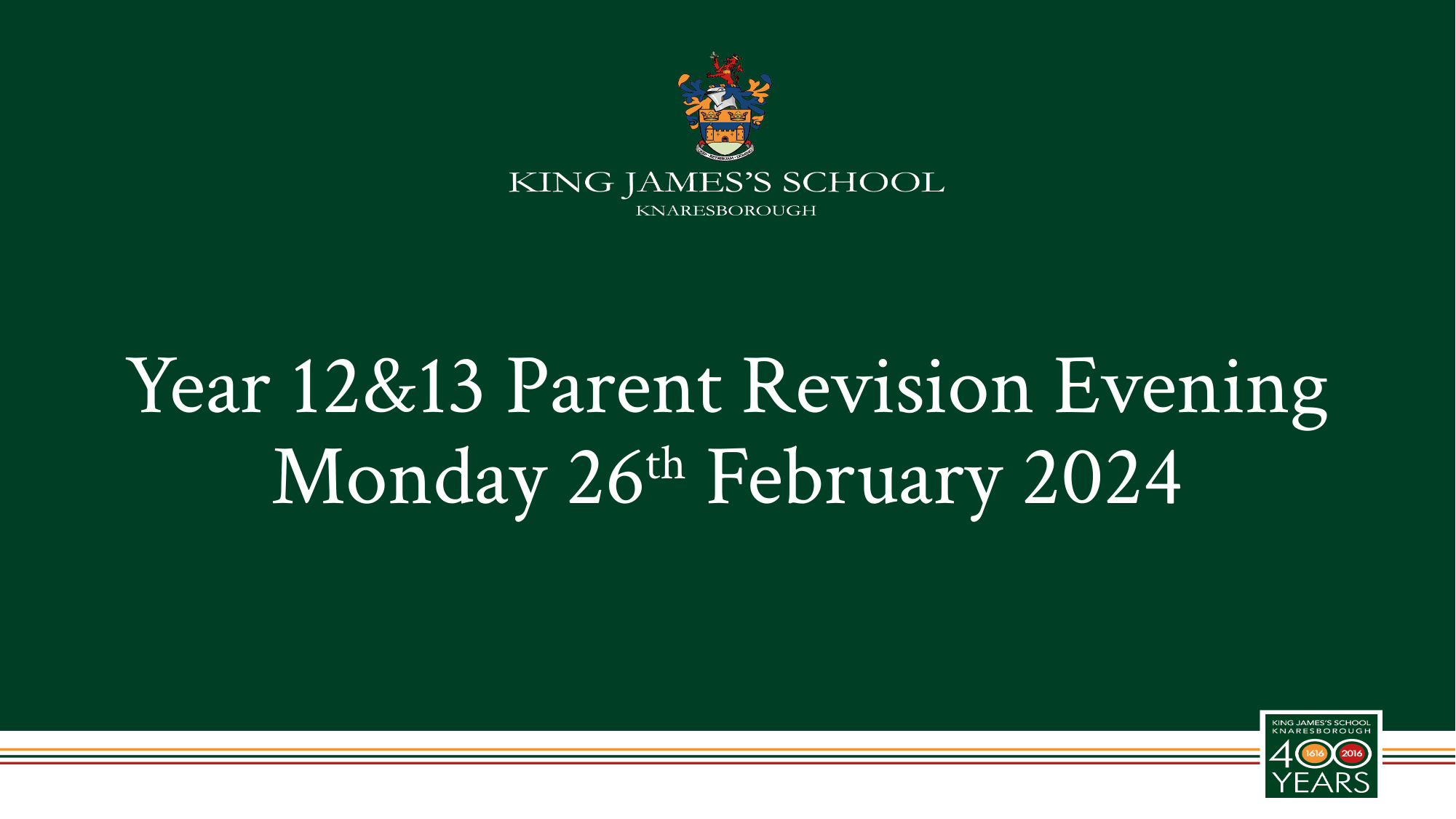

# Year 12&13 Parent Revision Evening Monday 26th February 2024